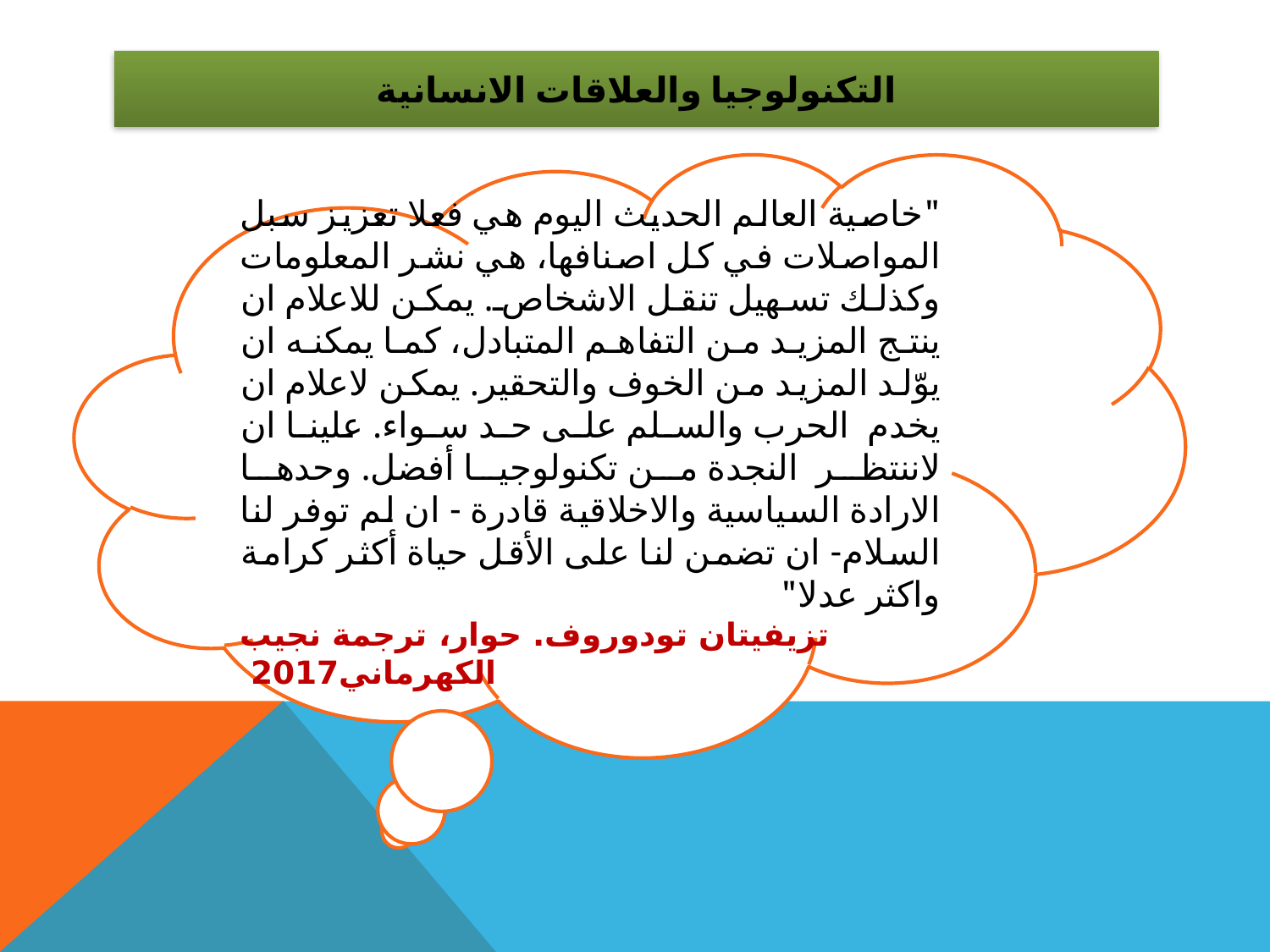

# التكنولوجيا والعلاقات الانسانية
"خاصية العالم الحديث اليوم هي فعلا تعزيز سبل المواصلات في كل اصنافها، هي نشر المعلومات وكذلك تسهيل تنقل الاشخاص. يمكن للاعلام ان ينتج المزيد من التفاهم المتبادل، كما يمكنه ان يوّلد المزيد من الخوف والتحقير. يمكن لاعلام ان يخدم  الحرب والسلم على حد سواء. علينا ان لاننتظر  النجدة من تكنولوجيا أفضل. وحدها الارادة السياسية والاخلاقية قادرة - ان لم توفر لنا السلام- ان تضمن لنا على الأقل حياة أكثر كرامة واكثر عدلا"
تزيفيتان تودوروف. حوار، ترجمة نجيب الكهرماني2017